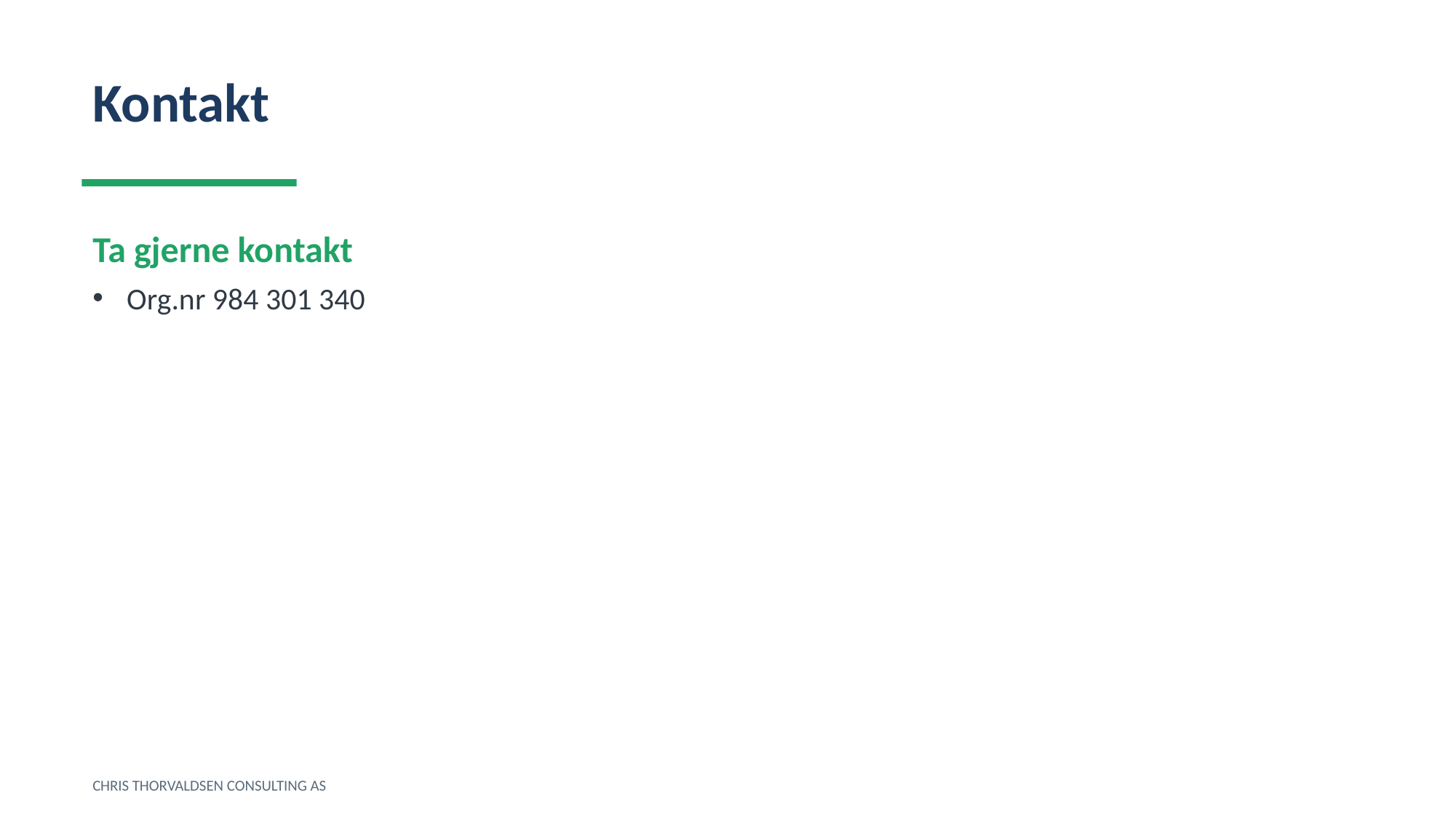

Kontakt

Ta gjerne kontakt
Org.nr 984 301 340
CHRIS THORVALDSEN CONSULTING AS